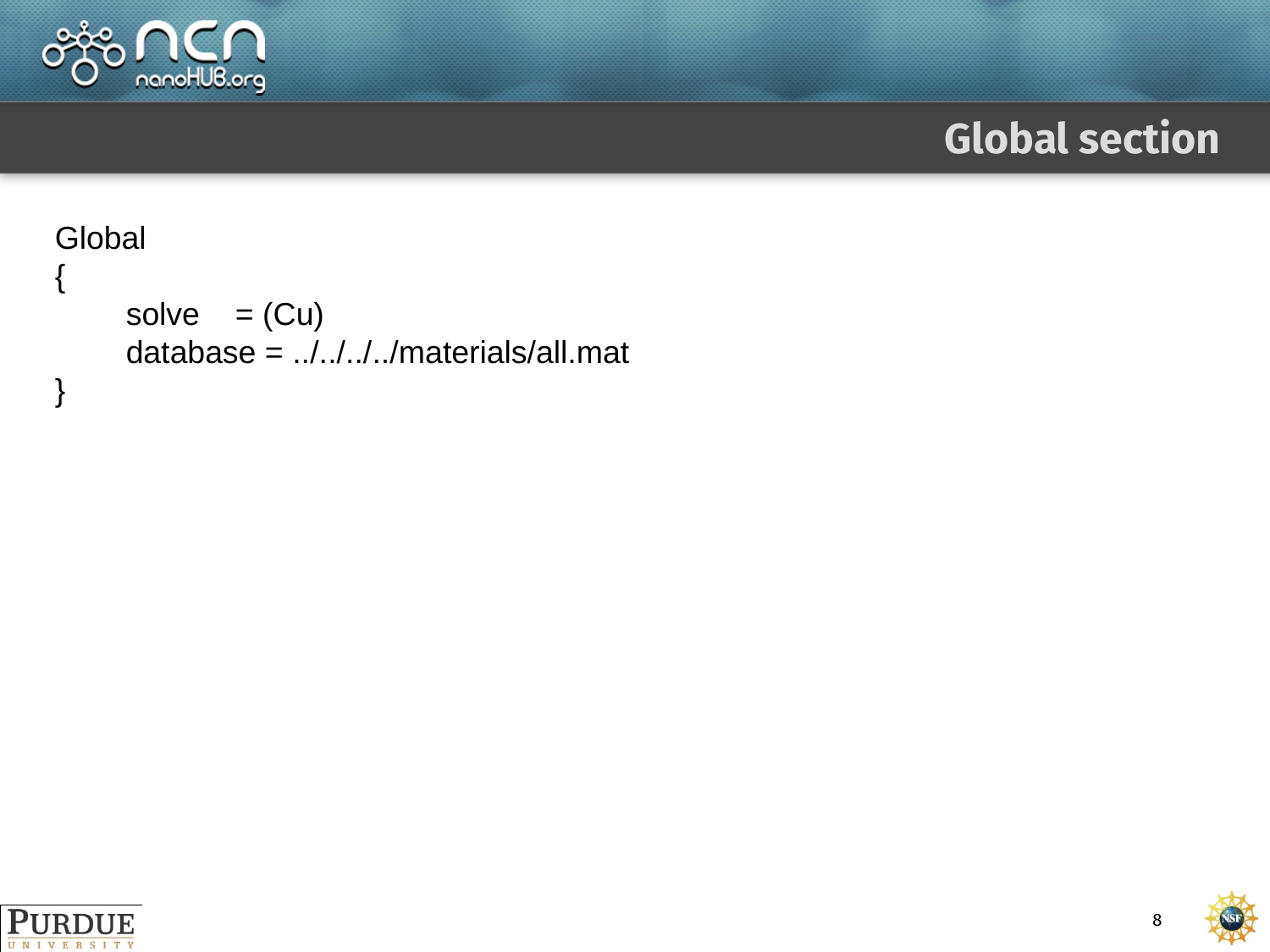

# Global section
Global
{
        solve    = (Cu)
        database = ../../../../materials/all.mat
}
8